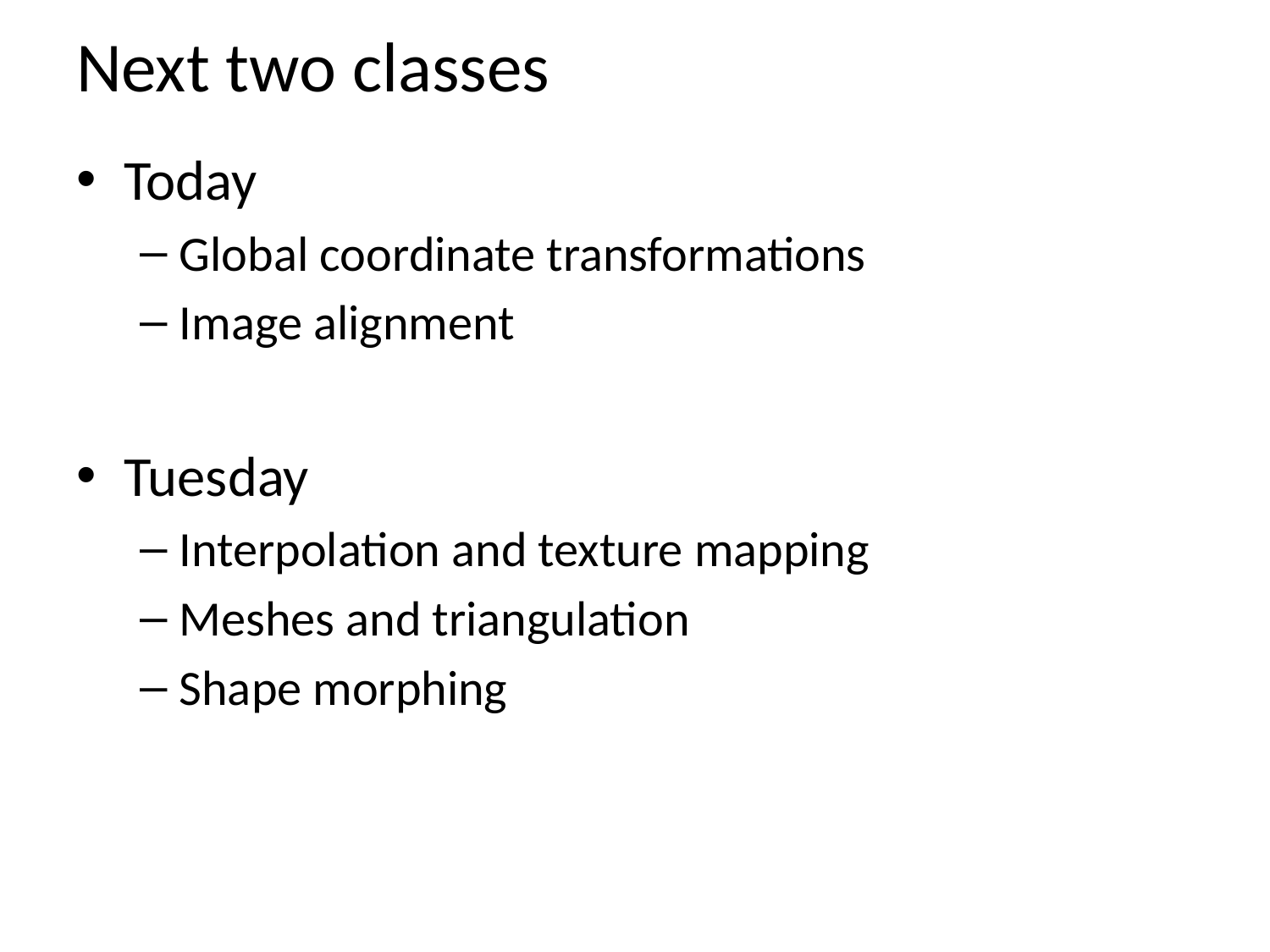

# Next two classes
Today
Global coordinate transformations
Image alignment

Tuesday
Interpolation and texture mapping
Meshes and triangulation
Shape morphing